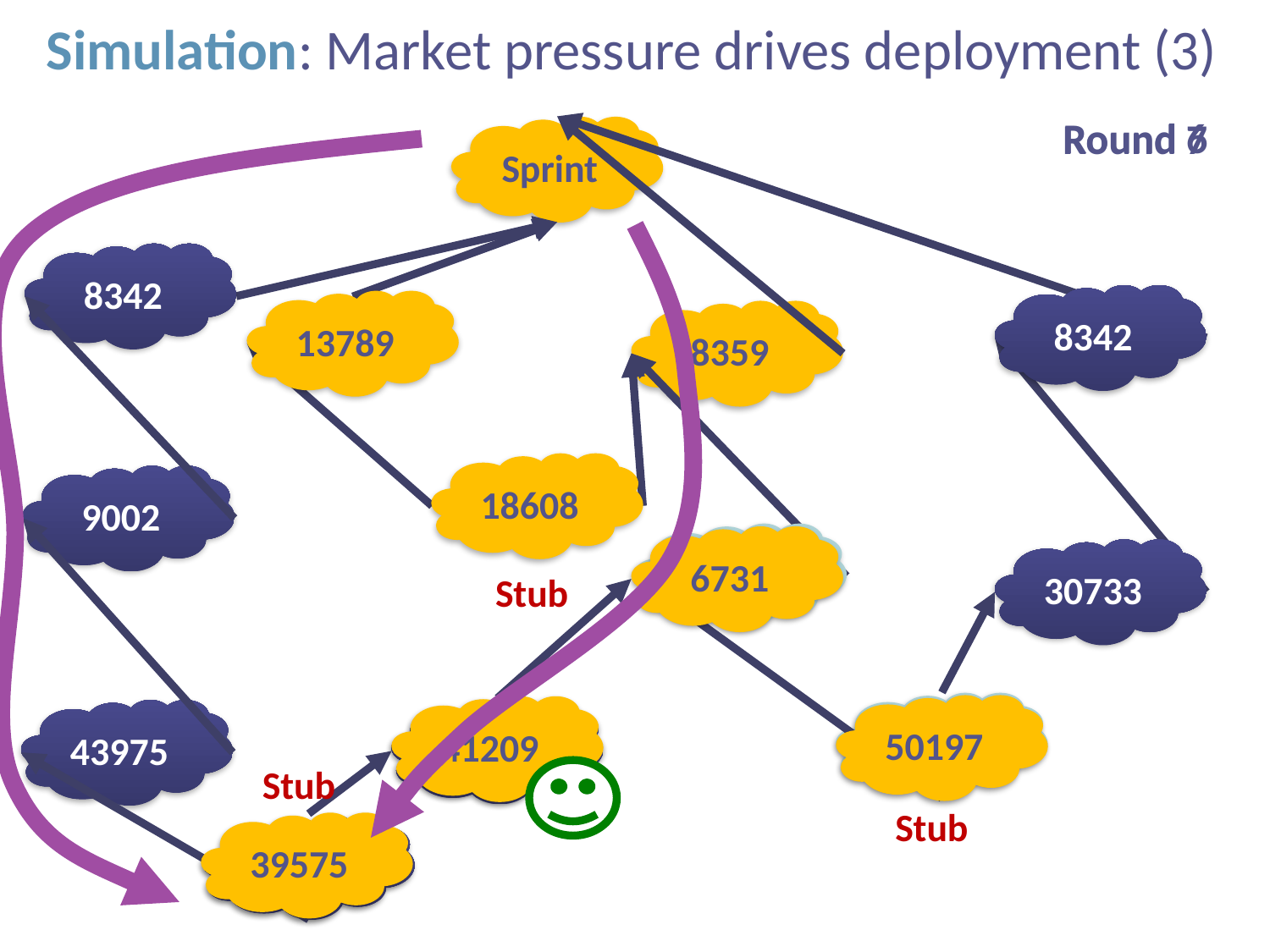

# Simulation: Market pressure drives deployment (3)
Round 6
Round 7
Sprint

8342
8342
13789
8359
18608
9002
6731
6731
30733
Stub
50197
50197
41209
41209
43975
Stub

Stub
39575
39575